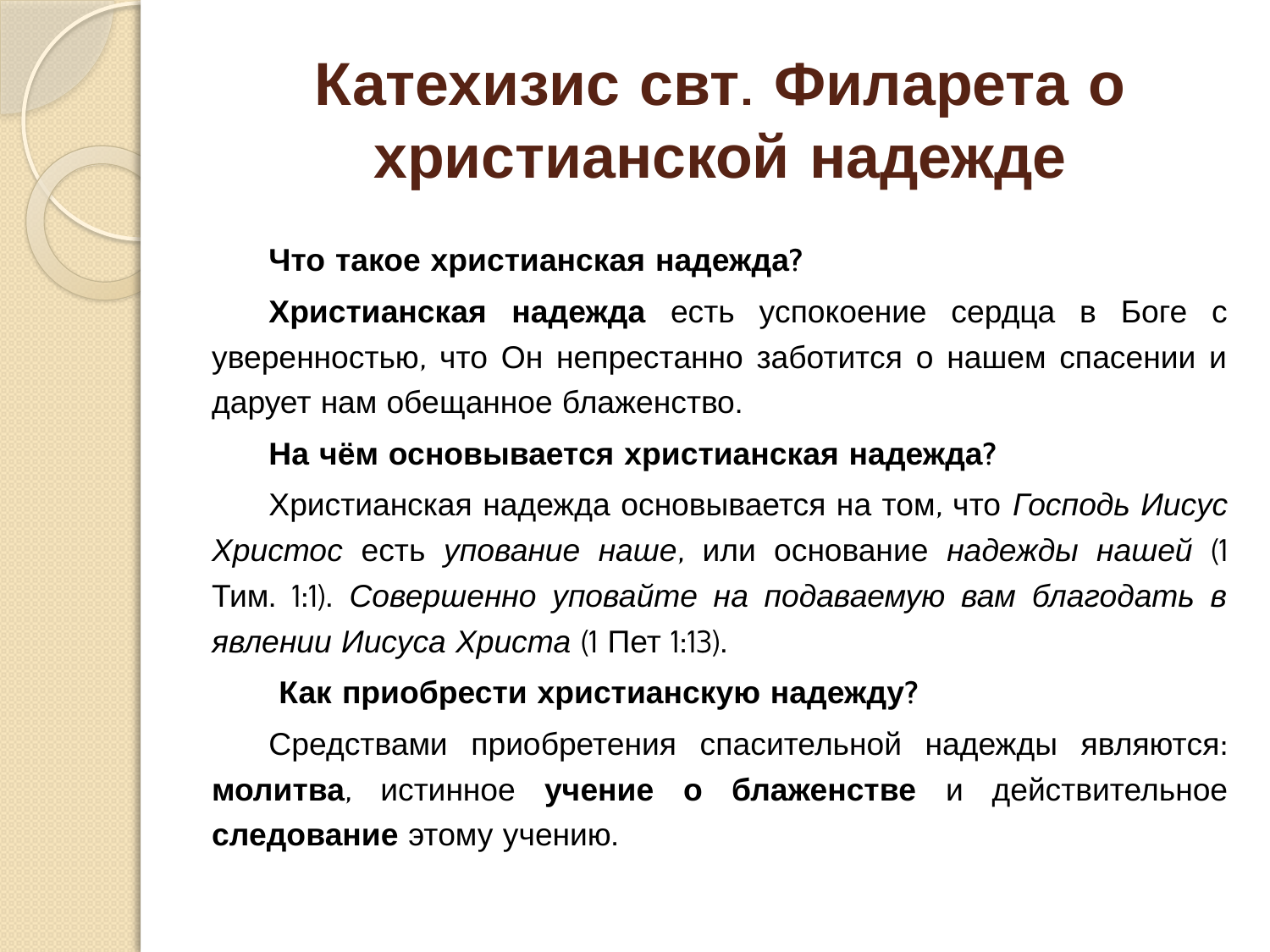

# Катехизис свт. Филарета о христианской надежде
Что такое христианская надежда?
Христианская надежда есть успокоение сердца в Боге с уверенностью, что Он непрестанно заботится о нашем спасении и дарует нам обещанное блаженство.
На чём основывается христианская надежда?
Христианская надежда основывается на том, что Господь Иисус Христос есть упование наше, или основание надежды нашей (1 Тим. 1:1). Совершенно уповайте на подаваемую вам благодать в явлении Иисуса Христа (1 Пет 1:13).
 Как приобрести христианскую надежду?
Средствами приобретения спасительной надежды являются: молитва, истинное учение о блаженстве и действительное следование этому учению.